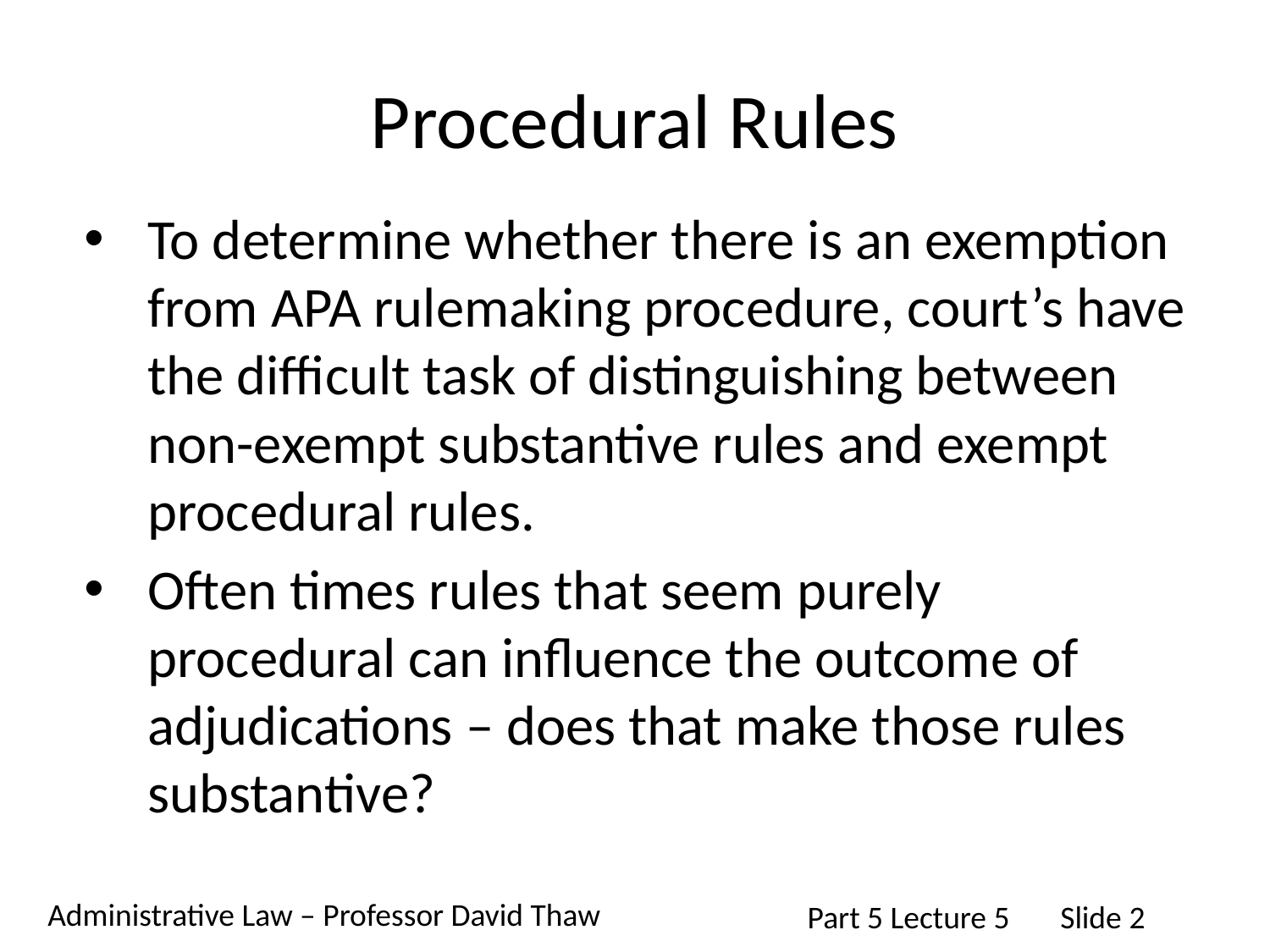

# Procedural Rules
To determine whether there is an exemption from APA rulemaking procedure, court’s have the difficult task of distinguishing between non-exempt substantive rules and exempt procedural rules.
Often times rules that seem purely procedural can influence the outcome of adjudications – does that make those rules substantive?